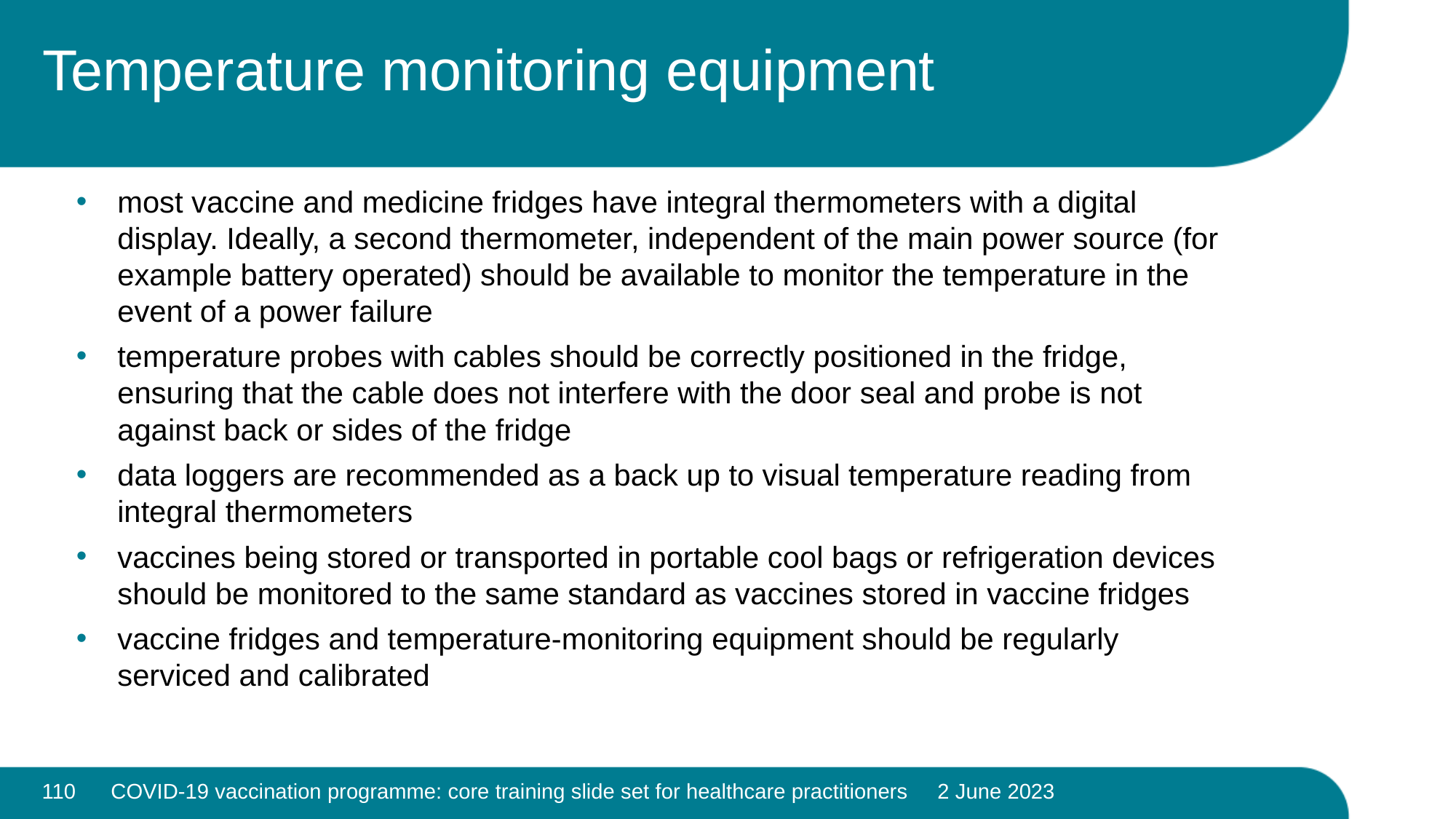

# Temperature monitoring equipment
most vaccine and medicine fridges have integral thermometers with a digital display. Ideally, a second thermometer, independent of the main power source (for example battery operated) should be available to monitor the temperature in the event of a power failure
temperature probes with cables should be correctly positioned in the fridge, ensuring that the cable does not interfere with the door seal and probe is not against back or sides of the fridge
data loggers are recommended as a back up to visual temperature reading from integral thermometers
vaccines being stored or transported in portable cool bags or refrigeration devices should be monitored to the same standard as vaccines stored in vaccine fridges
vaccine fridges and temperature-monitoring equipment should be regularly serviced and calibrated
110
COVID-19 vaccination programme: core training slide set for healthcare practitioners     2 June 2023